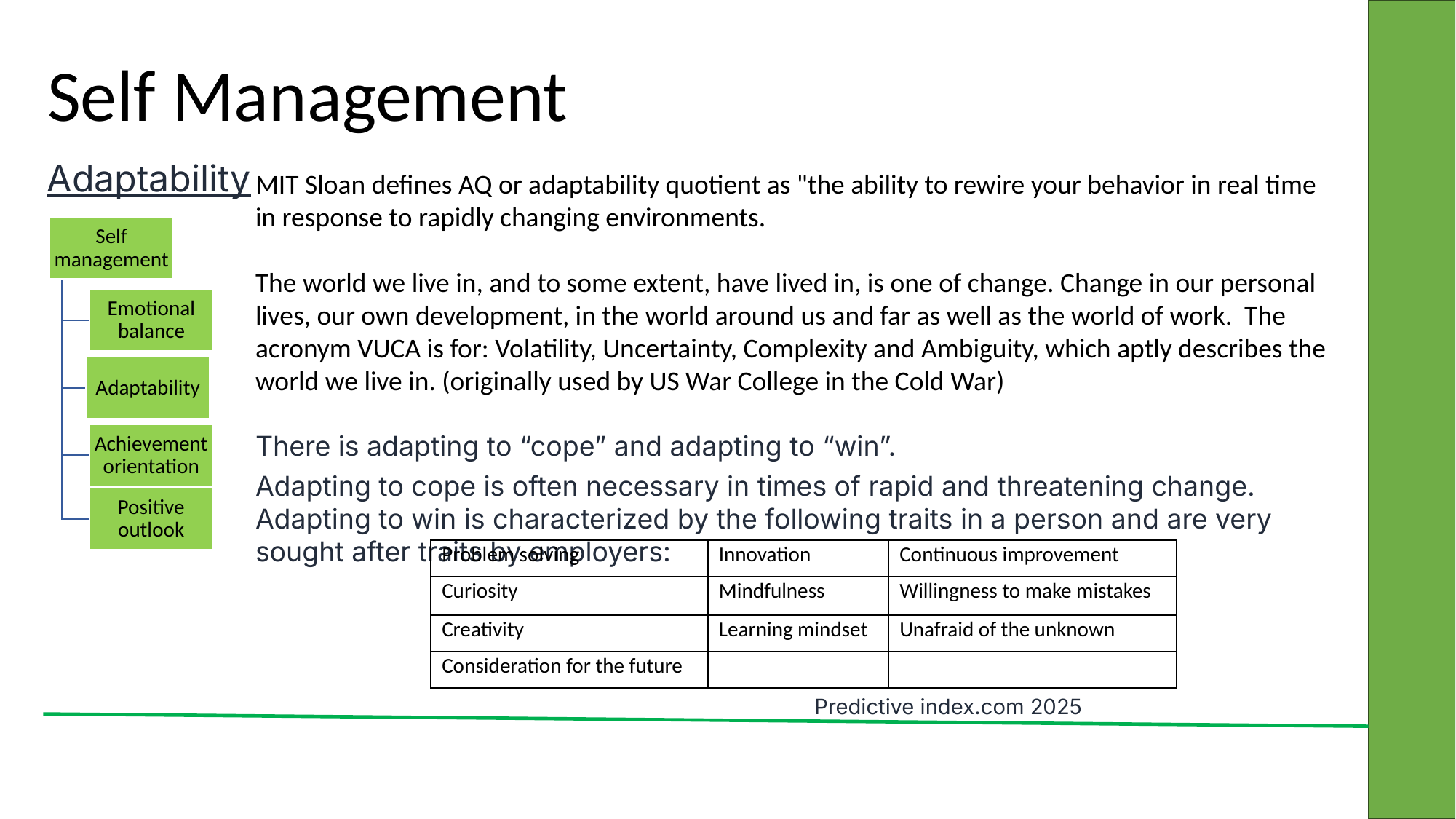

# Self Management
Adaptability
MIT Sloan defines AQ or adaptability quotient as "the ability to rewire your behavior in real time in response to rapidly changing environments.

The world we live in, and to some extent, have lived in, is one of change. Change in our personal lives, our own development, in the world around us and far as well as the world of work.  The acronym VUCA is for: Volatility, Uncertainty, Complexity and Ambiguity, which aptly describes the world we live in. (originally used by US War College in the Cold War)

There is adapting to “cope” and adapting to “win”.

Self management
Emotional balance
Adaptability
Achievement orientation
Positive outlook
Adapting to cope is often necessary in times of rapid and threatening change.
Adapting to win is characterized by the following traits in a person and are very sought after traits by employers:

| Problem solving | Innovation | Continuous improvement |
| --- | --- | --- |
| Curiosity | Mindfulness | Willingness to make mistakes |
| Creativity | Learning mindset | Unafraid of the unknown |
| Consideration for the future |  |  |
Predictive index.com 2025